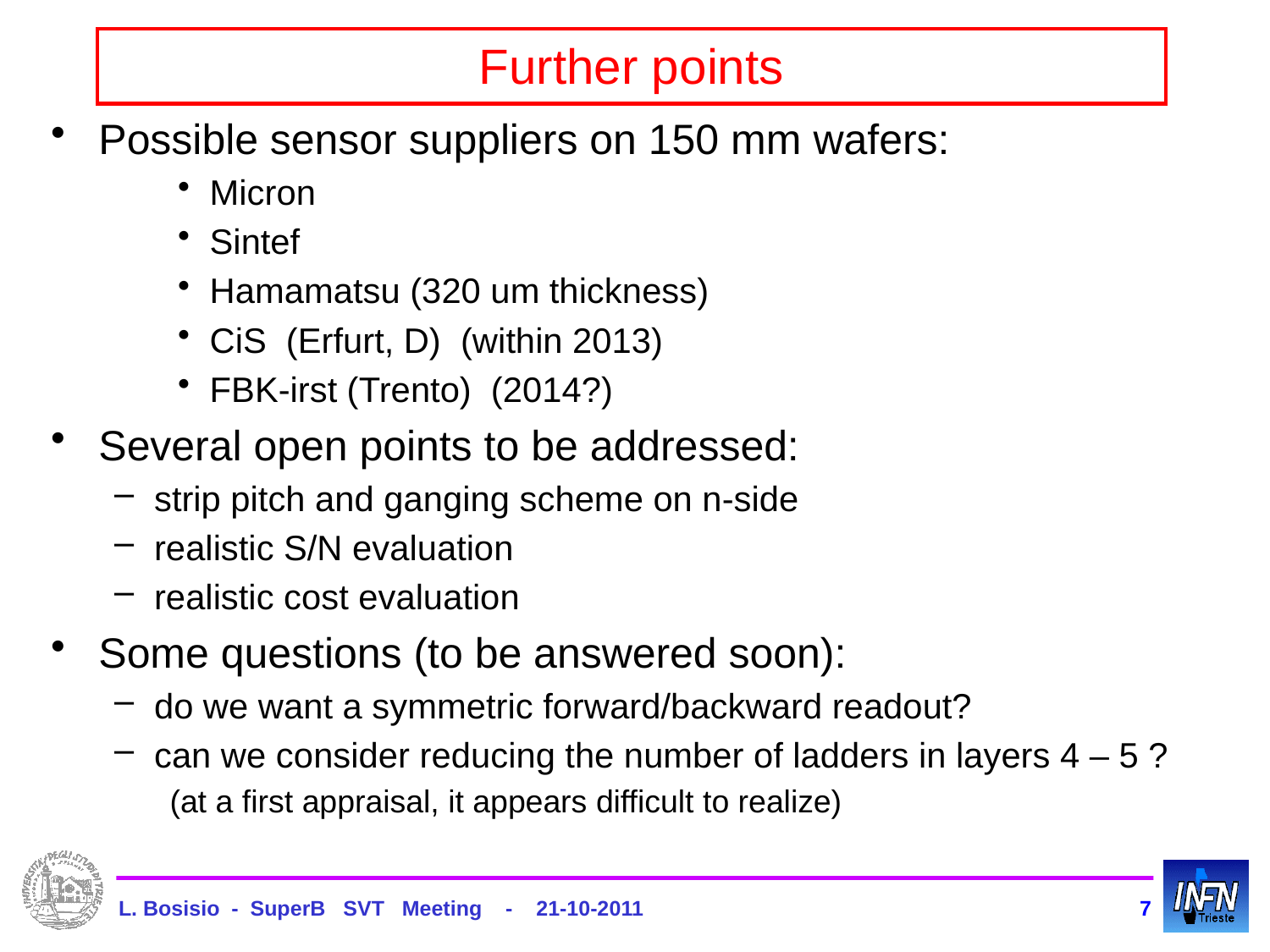

# Further points
Possible sensor suppliers on 150 mm wafers:
Micron
Sintef
Hamamatsu (320 um thickness)
CiS  (Erfurt, D)  (within 2013)
FBK-irst (Trento)  (2014?)
Several open points to be addressed:
strip pitch and ganging scheme on n-side
realistic S/N evaluation
realistic cost evaluation
Some questions (to be answered soon):
do we want a symmetric forward/backward readout?
can we consider reducing the number of ladders in layers 4 – 5 ?
(at a first appraisal, it appears difficult to realize)

L. Bosisio  -  SuperB   SVT   Meeting    -    21-10-2011
7